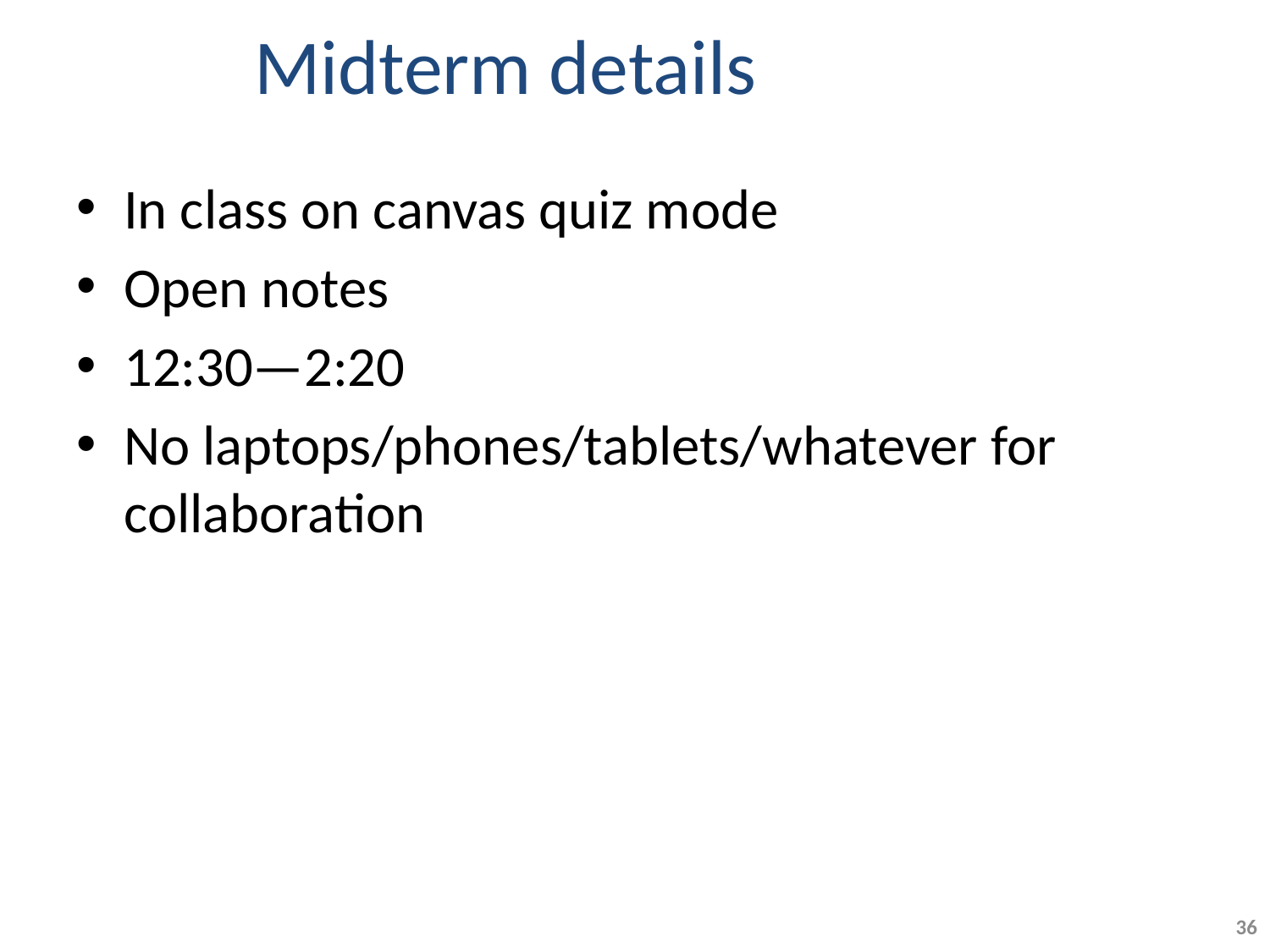

# Midterm details
In class on canvas quiz mode
Open notes
12:30—2:20
No laptops/phones/tablets/whatever for collaboration
36